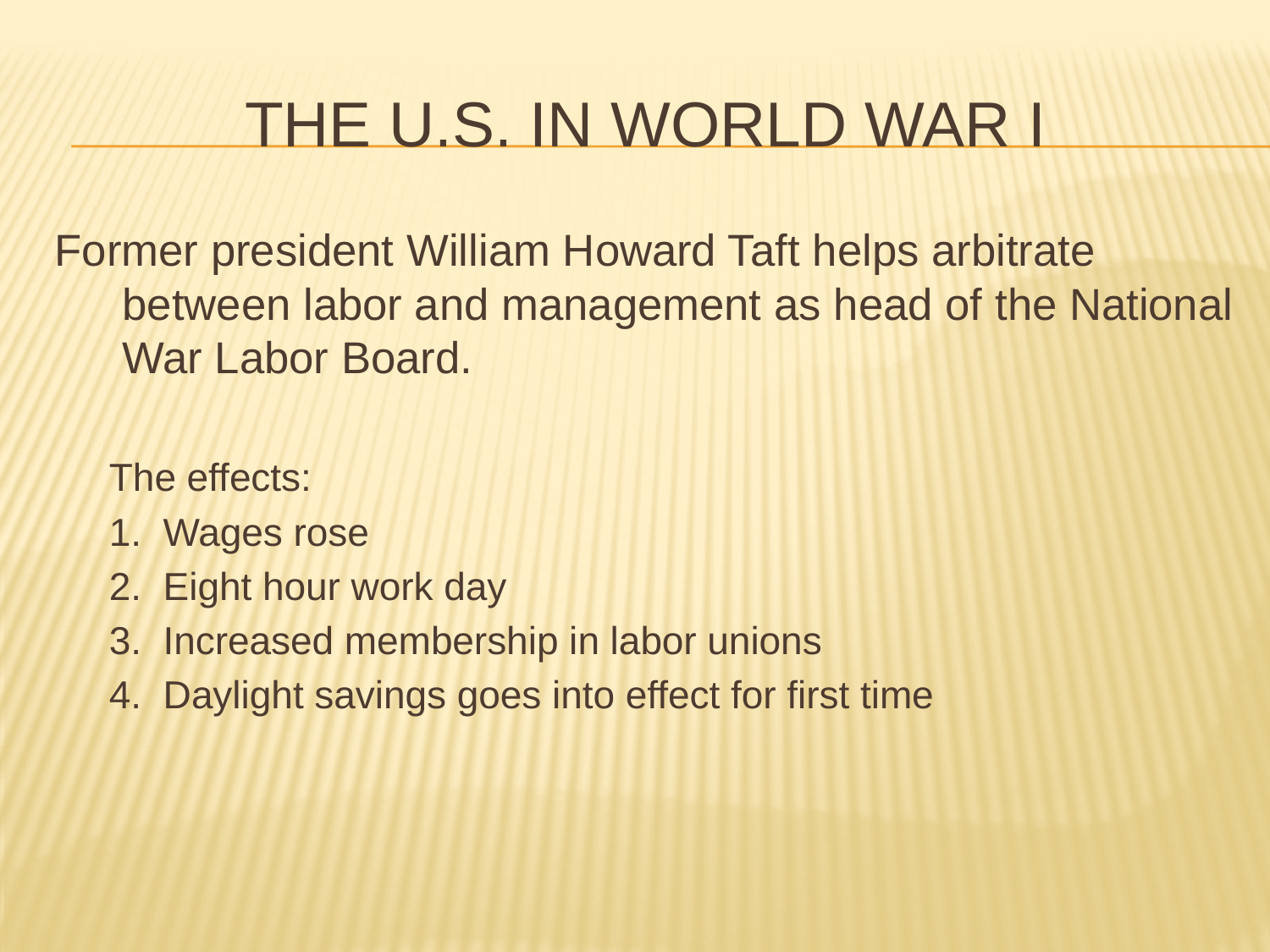

# The U.S. in World War I
Former president William Howard Taft helps arbitrate between labor and management as head of the National War Labor Board.

The effects:
1.  Wages rose
2.  Eight hour work day
3.  Increased membership in labor unions
4.  Daylight savings goes into effect for first time